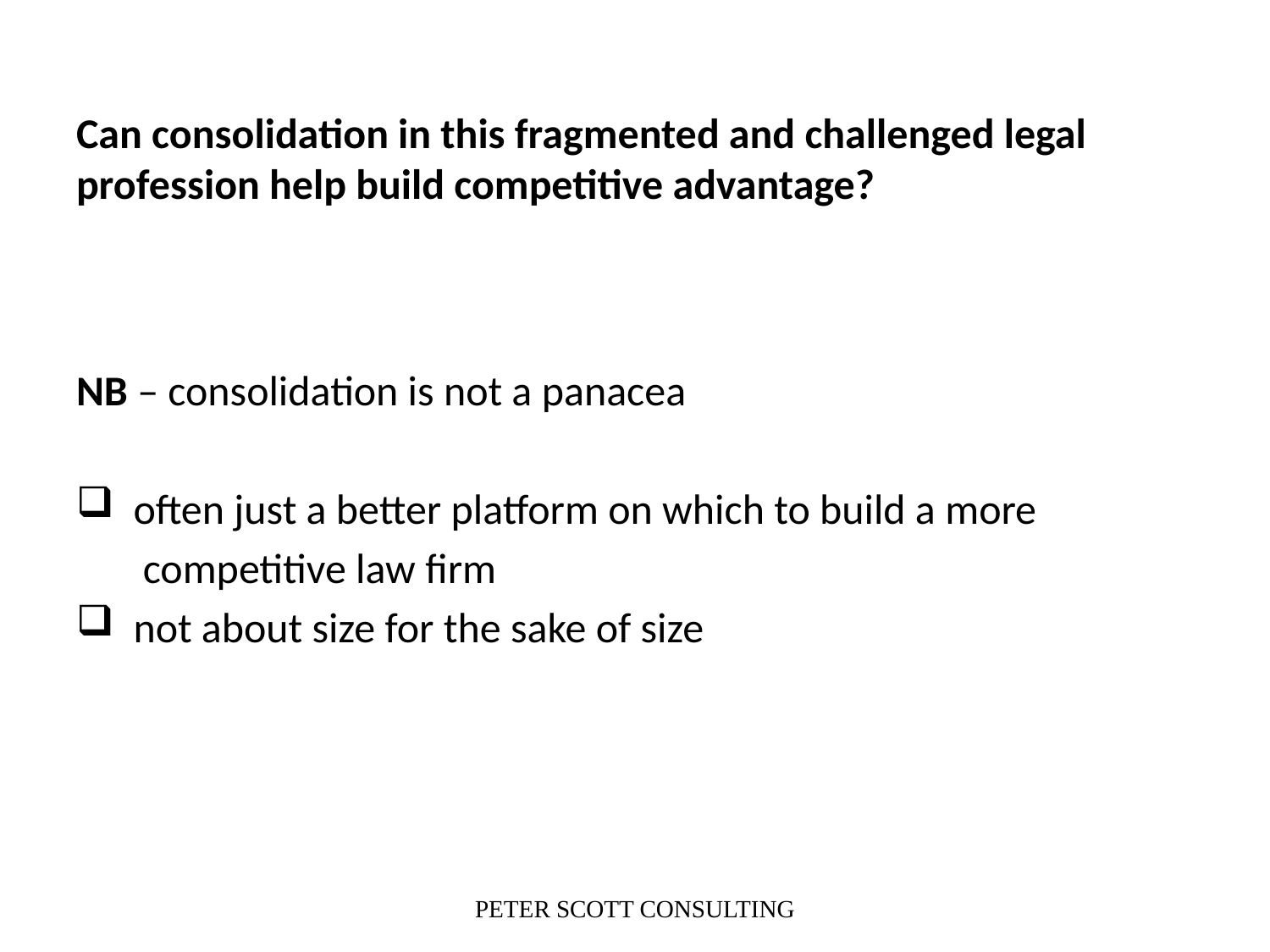

# Can consolidation in this fragmented and challenged legal profession help build competitive advantage?

NB – consolidation is not a panacea

 often just a better platform on which to build a more
       competitive law firm
 not about size for the sake of size

PETER SCOTT CONSULTING